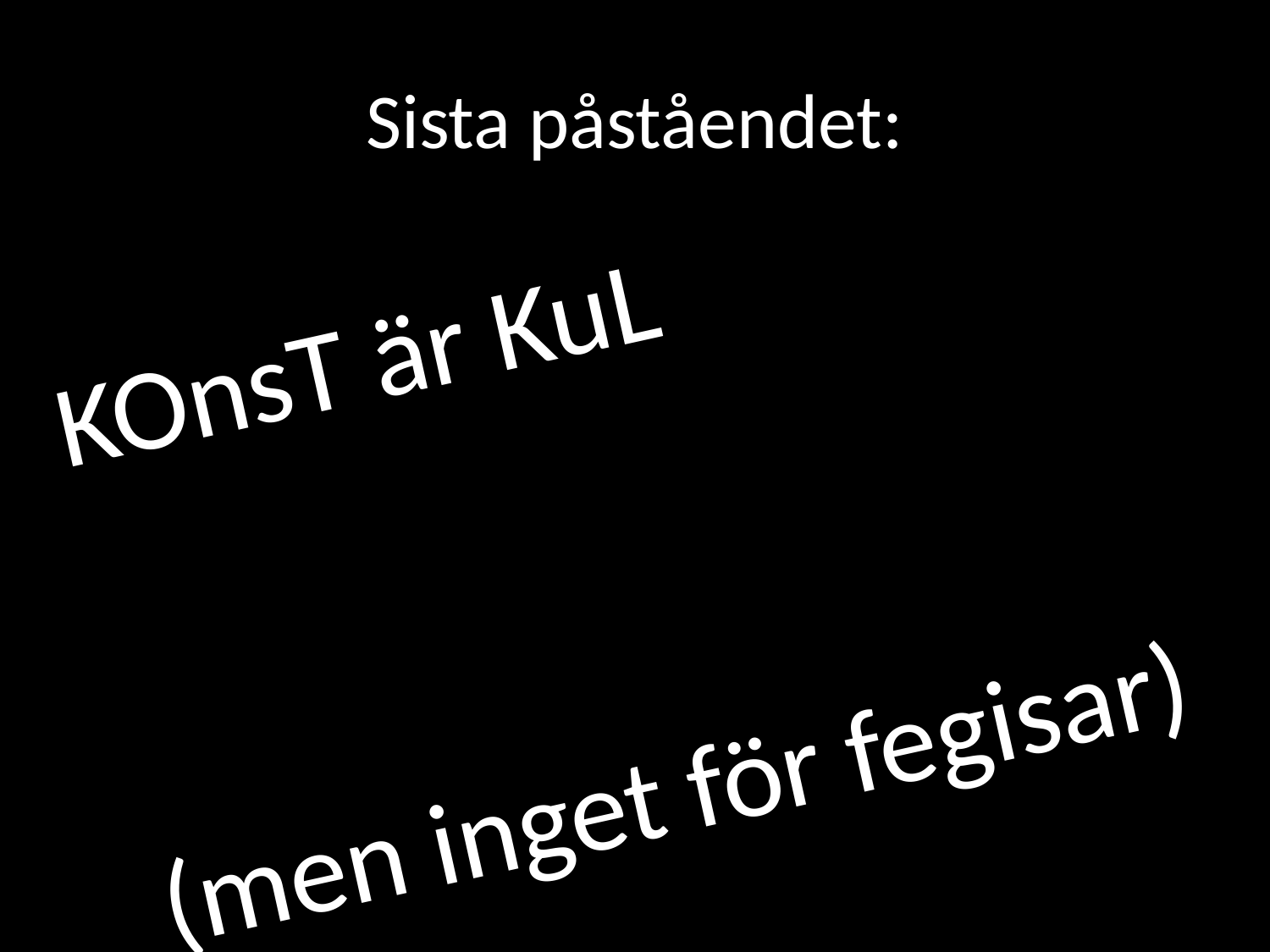

# Sista påståendet:
KOnsT är KuL

(men inget för fegisar)